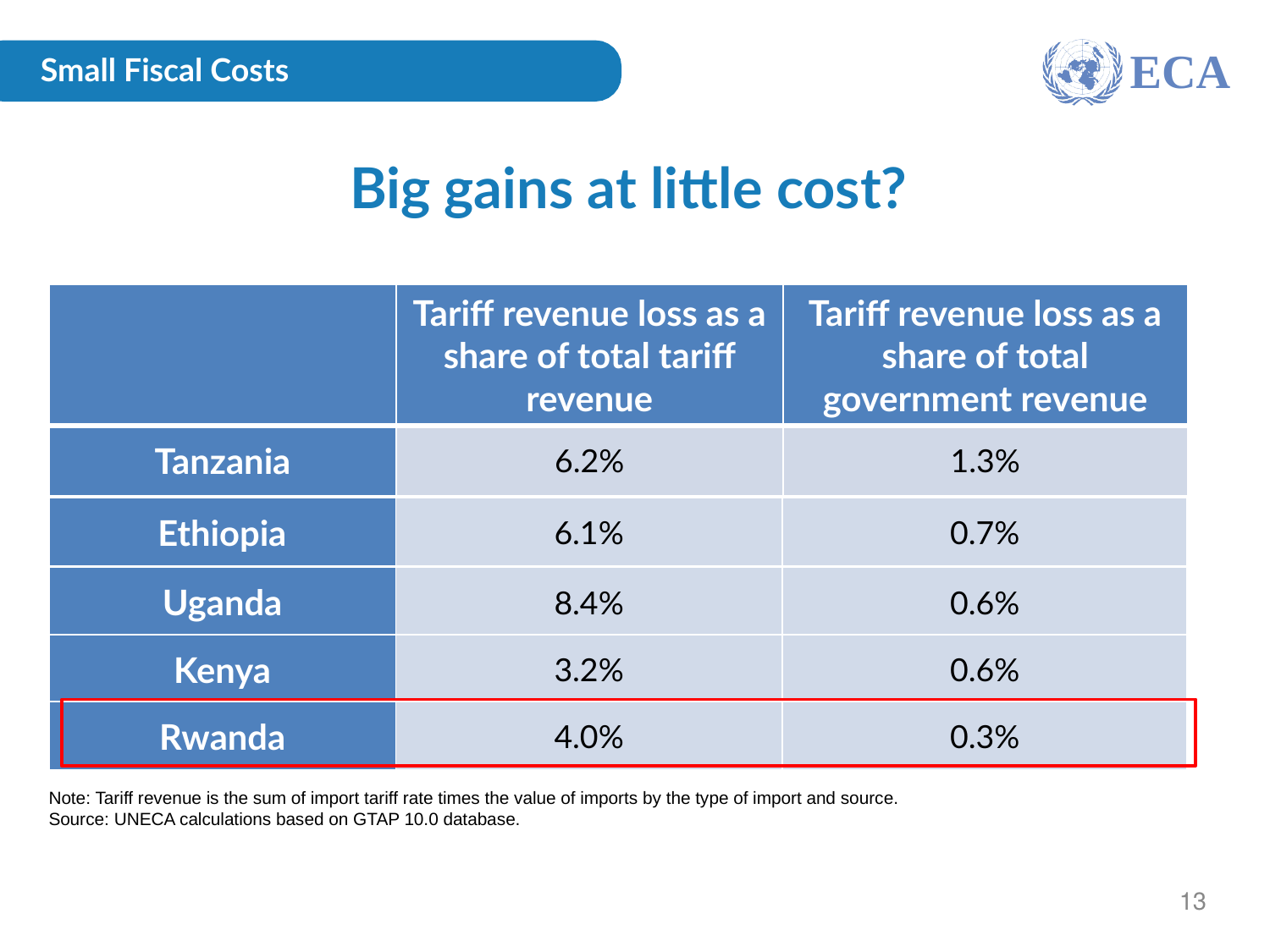

ECA
Small Fiscal Costs
Big gains at little cost?
|  | Tariff revenue loss as a share of total tariff revenue | Tariff revenue loss as a share of total government revenue |
| --- | --- | --- |
| Tanzania | 6.2% | 1.3% |
| Ethiopia | 6.1% | 0.7% |
| --- | --- | --- |
| Uganda | 8.4% | 0.6% |
| --- | --- | --- |
| Kenya | 3.2% | 0.6% |
| --- | --- | --- |

| Rwanda | 4.0% | 0.3% |
| --- | --- | --- |
Note: Tariff revenue is the sum of import tariff rate times the value of imports by the type of import and source.
Source: UNECA calculations based on GTAP 10.0 database.
UNECA.ORG
13